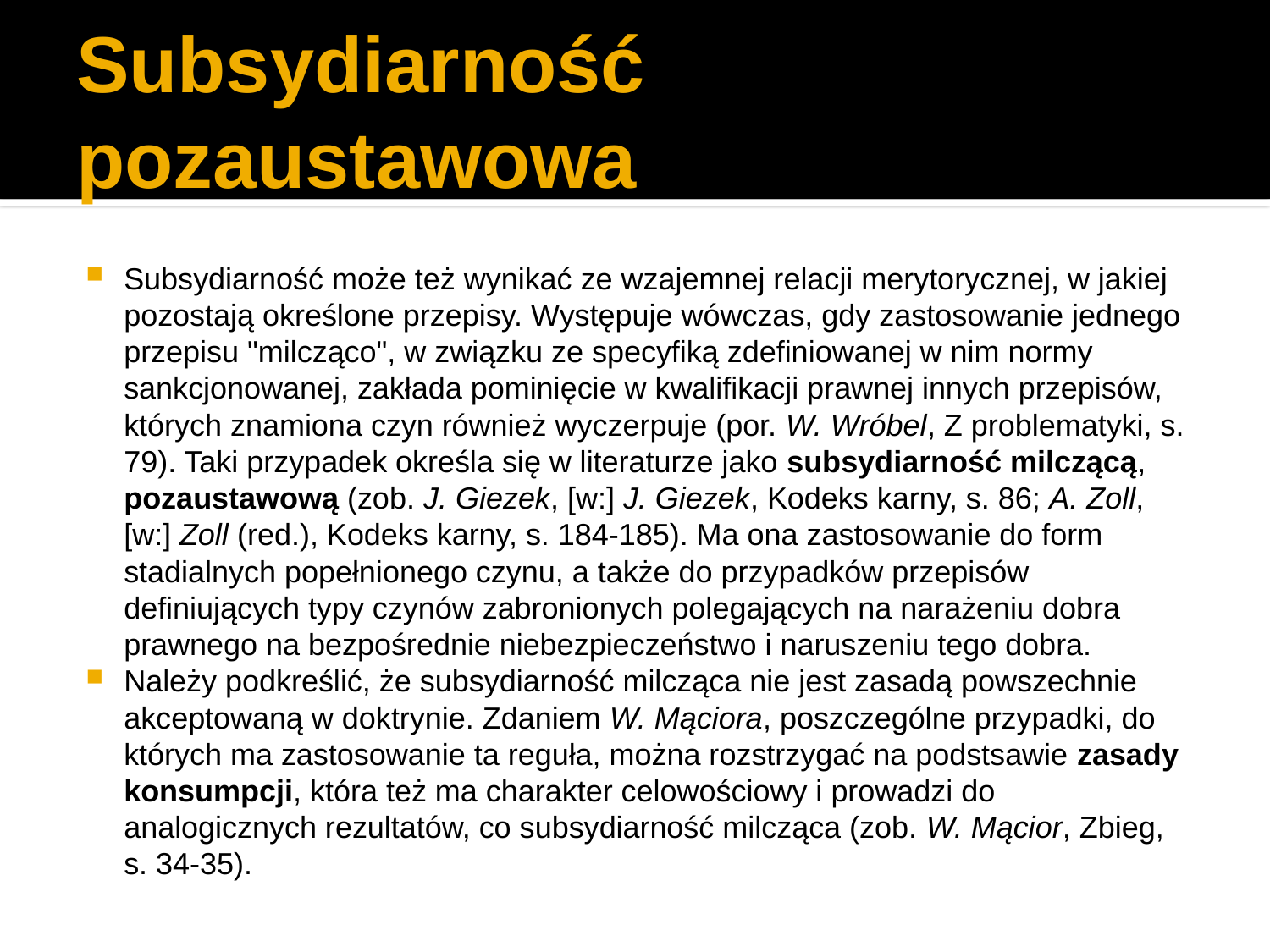

# Subsydiarność pozaustawowa
Subsydiarność może też wynikać ze wzajemnej relacji merytorycznej, w jakiej pozostają określone przepisy. Występuje wówczas, gdy zastosowanie jednego przepisu "milcząco", w związku ze specyfiką zdefiniowanej w nim normy sankcjonowanej, zakłada pominięcie w kwalifikacji prawnej innych przepisów, których znamiona czyn również wyczerpuje (por. W. Wróbel, Z problematyki, s. 79). Taki przypadek określa się w literaturze jako subsydiarność milczącą, pozaustawową (zob. J. Giezek, [w:] J. Giezek, Kodeks karny, s. 86; A. Zoll, [w:] Zoll (red.), Kodeks karny, s. 184-185). Ma ona zastosowanie do form stadialnych popełnionego czynu, a także do przypadków przepisów definiujących typy czynów zabronionych polegających na narażeniu dobra prawnego na bezpośrednie niebezpieczeństwo i naruszeniu tego dobra.
Należy podkreślić, że subsydiarność milcząca nie jest zasadą powszechnie akceptowaną w doktrynie. Zdaniem W. Mąciora, poszczególne przypadki, do których ma zastosowanie ta reguła, można rozstrzygać na podstsawie zasady konsumpcji, która też ma charakter celowościowy i prowadzi do analogicznych rezultatów, co subsydiarność milcząca (zob. W. Mącior, Zbieg, s. 34-35).